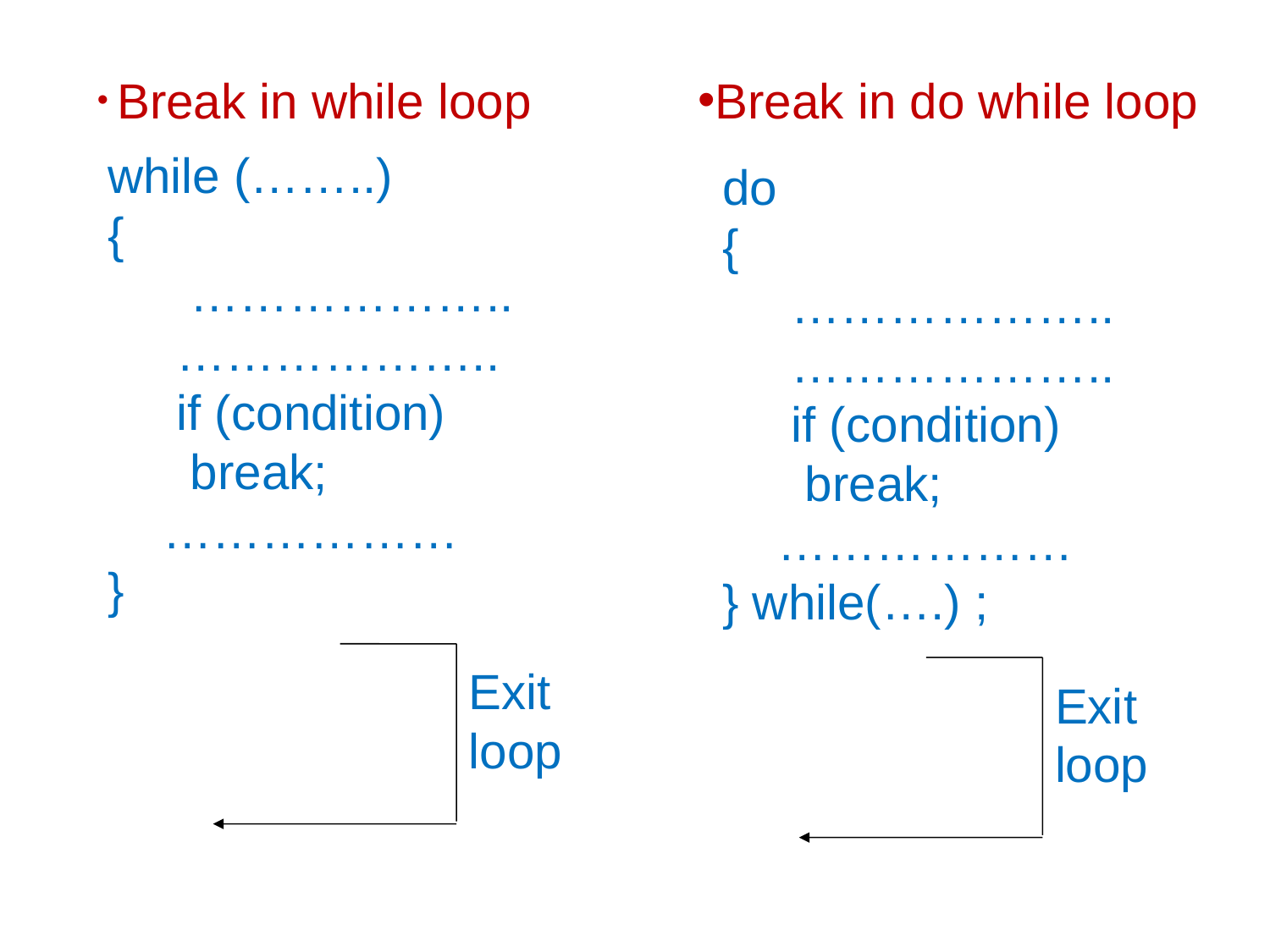

Break in while loop

Break in do while loop

while (……..)
{
      ………………..
     ………………..
     if (condition)
      break;
    ………………
}

do
{
     ………………..
     ………………..
     if (condition)
      break;
    ………………
} while(….) ;

Exit loop

Exit loop